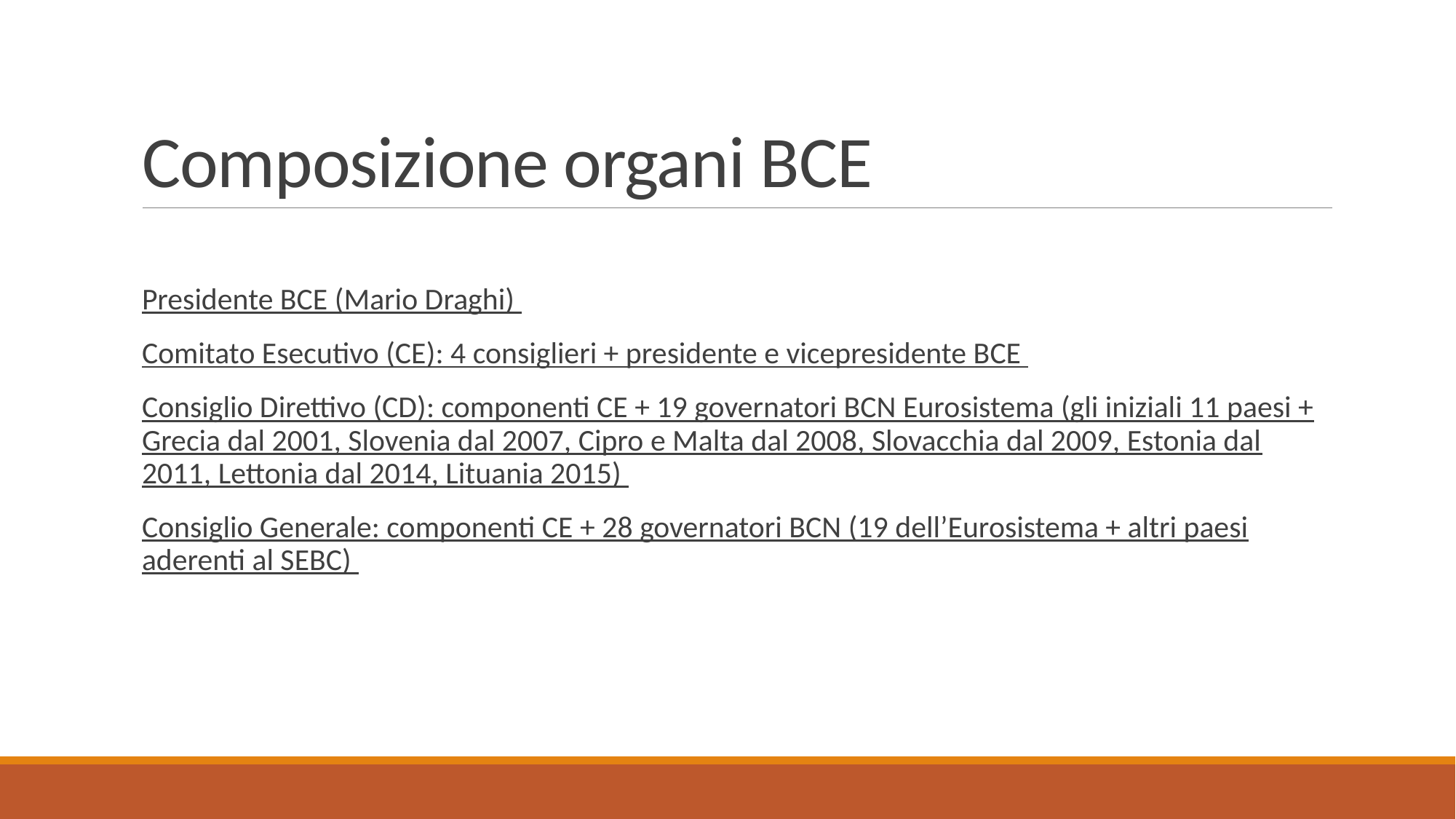

# Composizione organi BCE

Presidente BCE (Mario Draghi)
Comitato Esecutivo (CE): 4 consiglieri + presidente e vicepresidente BCE
Consiglio Direttivo (CD): componenti CE + 19 governatori BCN Eurosistema (gli iniziali 11 paesi + Grecia dal 2001, Slovenia dal 2007, Cipro e Malta dal 2008, Slovacchia dal 2009, Estonia dal 2011, Lettonia dal 2014, Lituania 2015)
Consiglio Generale: componenti CE + 28 governatori BCN (19 dell’Eurosistema + altri paesi aderenti al SEBC)